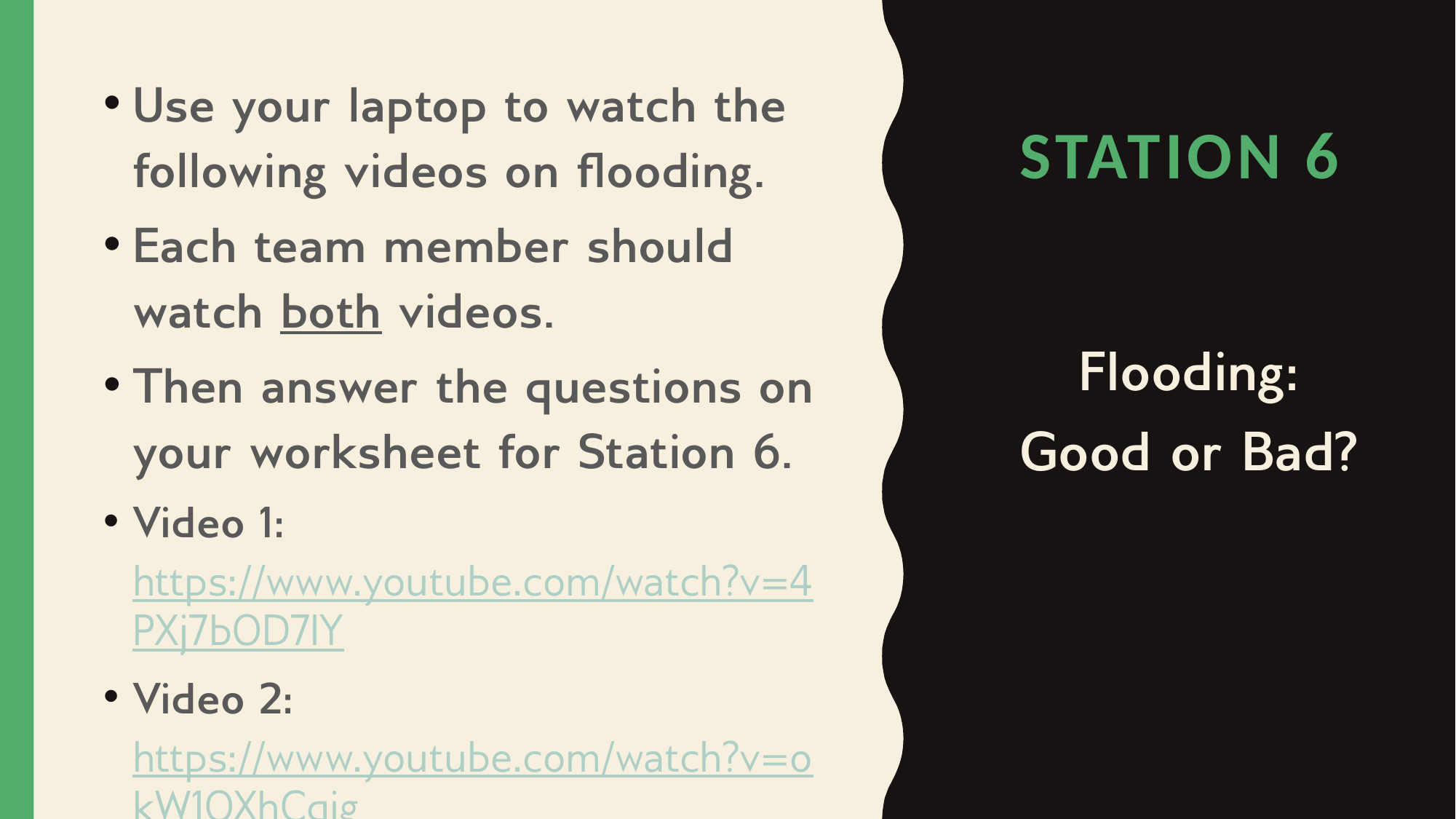

# STATION 6
Use your laptop to watch the following videos on flooding.
Each team member should watch both videos.
Then answer the questions on your worksheet for Station 6.
Video 1: https://www.youtube.com/watch?v=4PXj7bOD7IY
Video 2: https://www.youtube.com/watch?v=okW1OXhCqig

Flooding: Good or Bad?